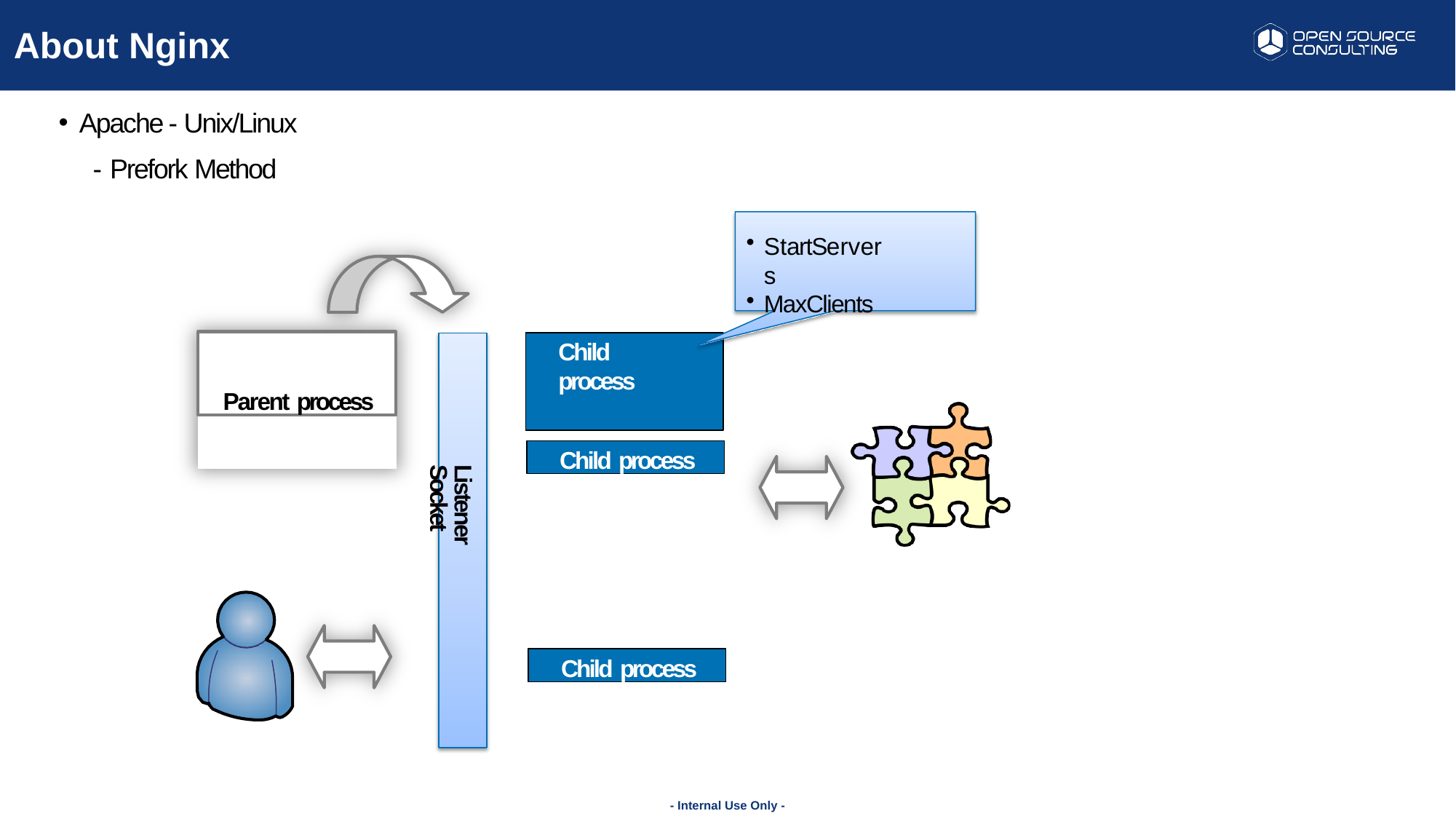

About Nginx
Apache - Unix/Linux
- Prefork Method

StartServers
MaxClients

Parent process

Child process

Child process

Listener Socket

Child process